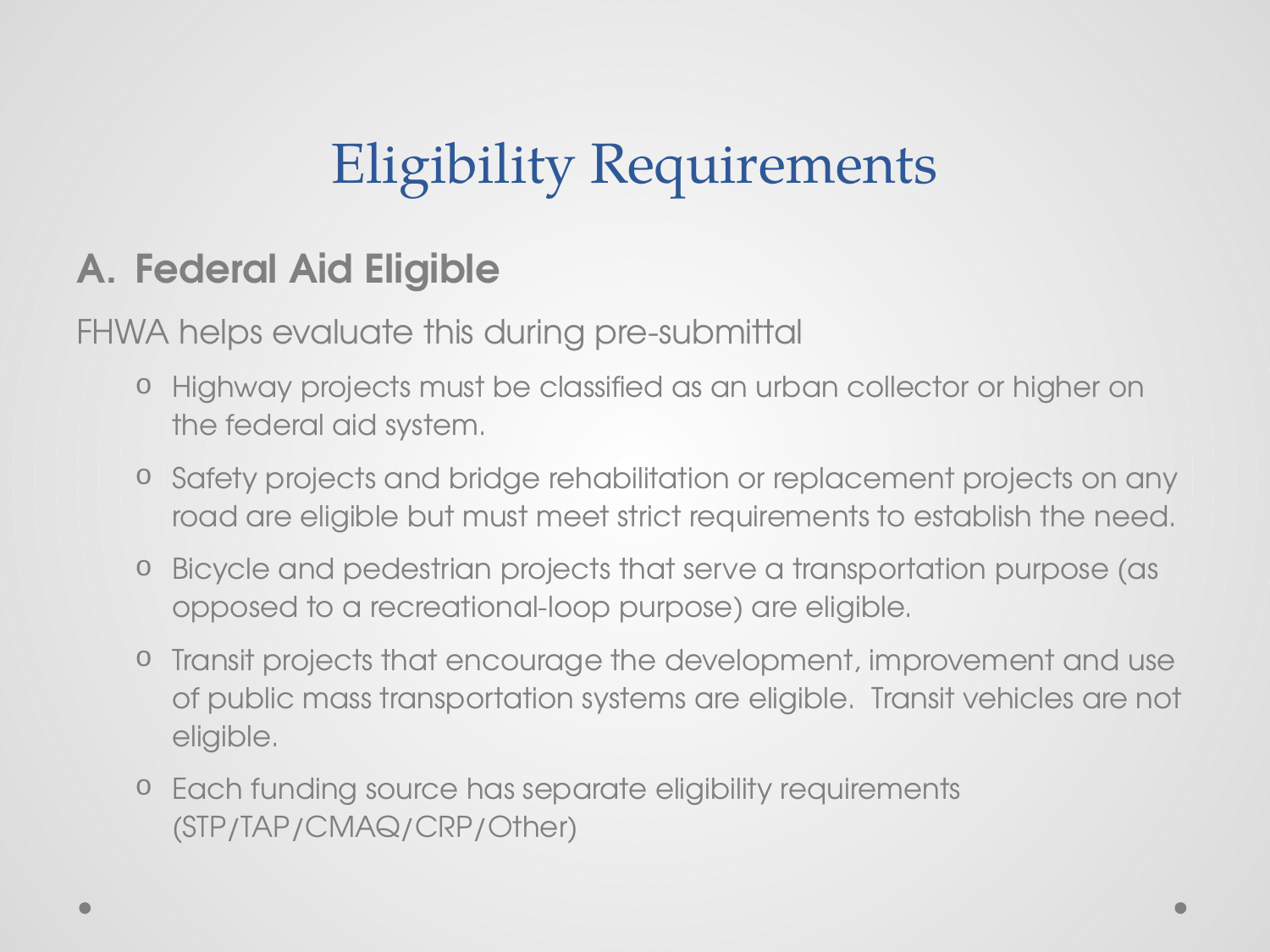

# Eligibility Requirements
Federal Aid Eligible
FHWA helps evaluate this during pre-submittal
Highway projects must be classified as an urban collector or higher on the federal aid system.
Safety projects and bridge rehabilitation or replacement projects on any road are eligible but must meet strict requirements to establish the need.
Bicycle and pedestrian projects that serve a transportation purpose (as opposed to a recreational-loop purpose) are eligible.
Transit projects that encourage the development, improvement and use of public mass transportation systems are eligible.  Transit vehicles are not eligible.
Each funding source has separate eligibility requirements (STP/TAP/CMAQ/CRP/Other)